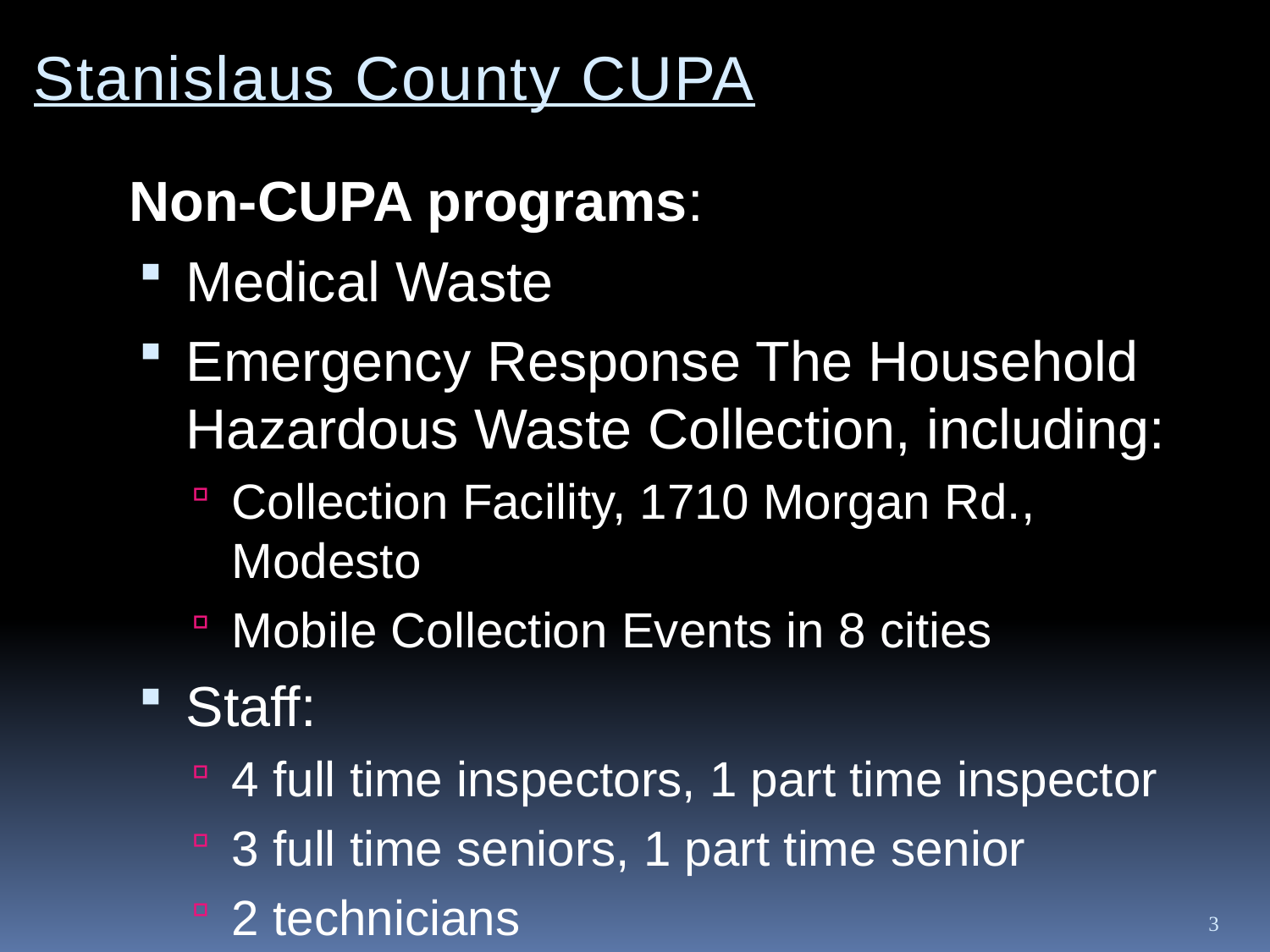

Stanislaus County CUPA
Non-CUPA programs:
Medical Waste
Emergency Response The Household Hazardous Waste Collection, including:
Collection Facility, 1710 Morgan Rd., Modesto
Mobile Collection Events in 8 cities
Staff:
4 full time inspectors, 1 part time inspector
3 full time seniors, 1 part time senior
2 technicians
3